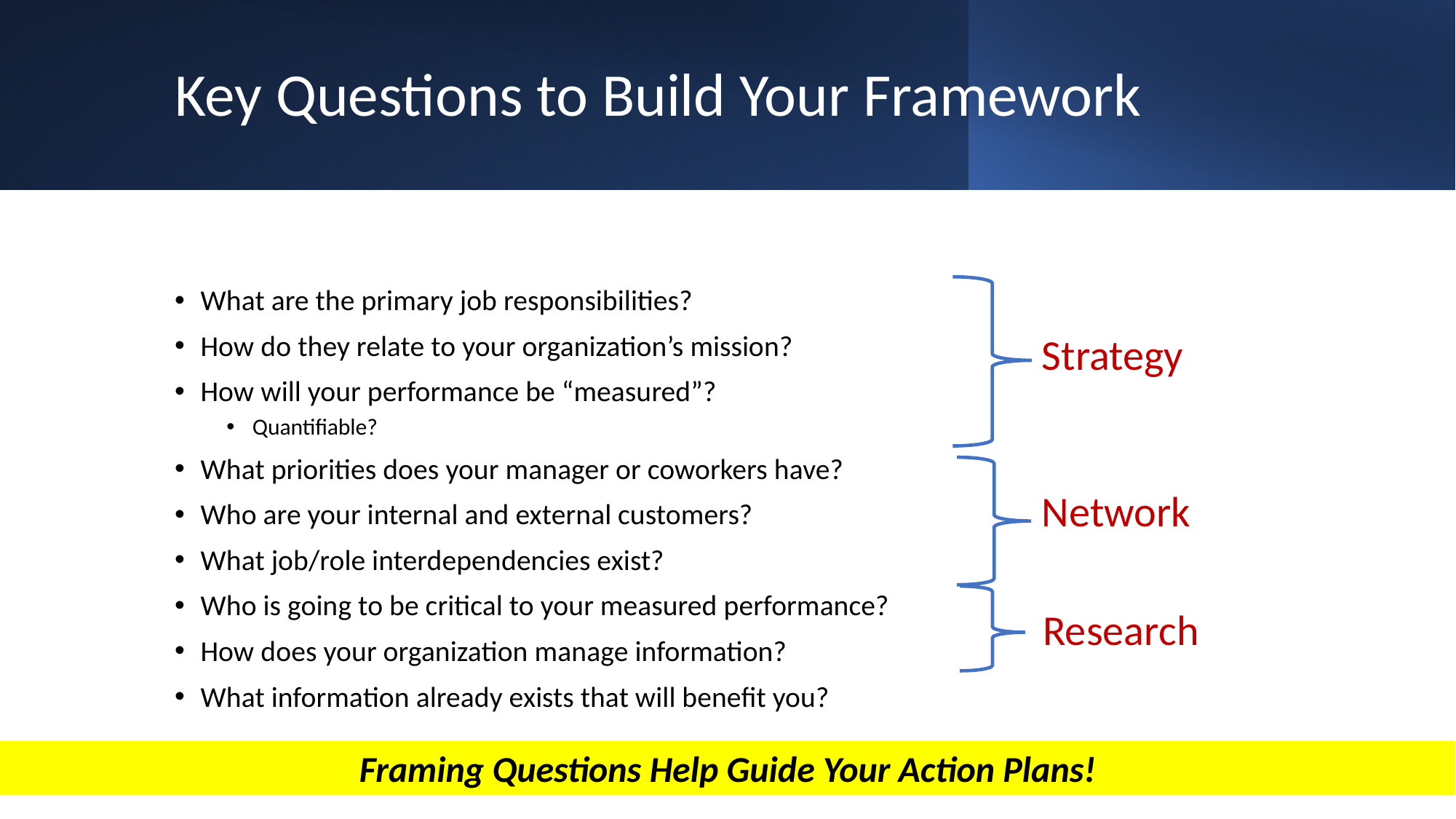

# Key Questions to Build Your Framework

What are the primary job responsibilities?
How do they relate to your organization’s mission?
How will your performance be “measured”?
Quantifiable?
What priorities does your manager or coworkers have?
Who are your internal and external customers?
What job/role interdependencies exist?
Who is going to be critical to your measured performance?
How does your organization manage information?
What information already exists that will benefit you?

Strategy

Network

Research
Framing Questions Help Guide Your Action Plans!